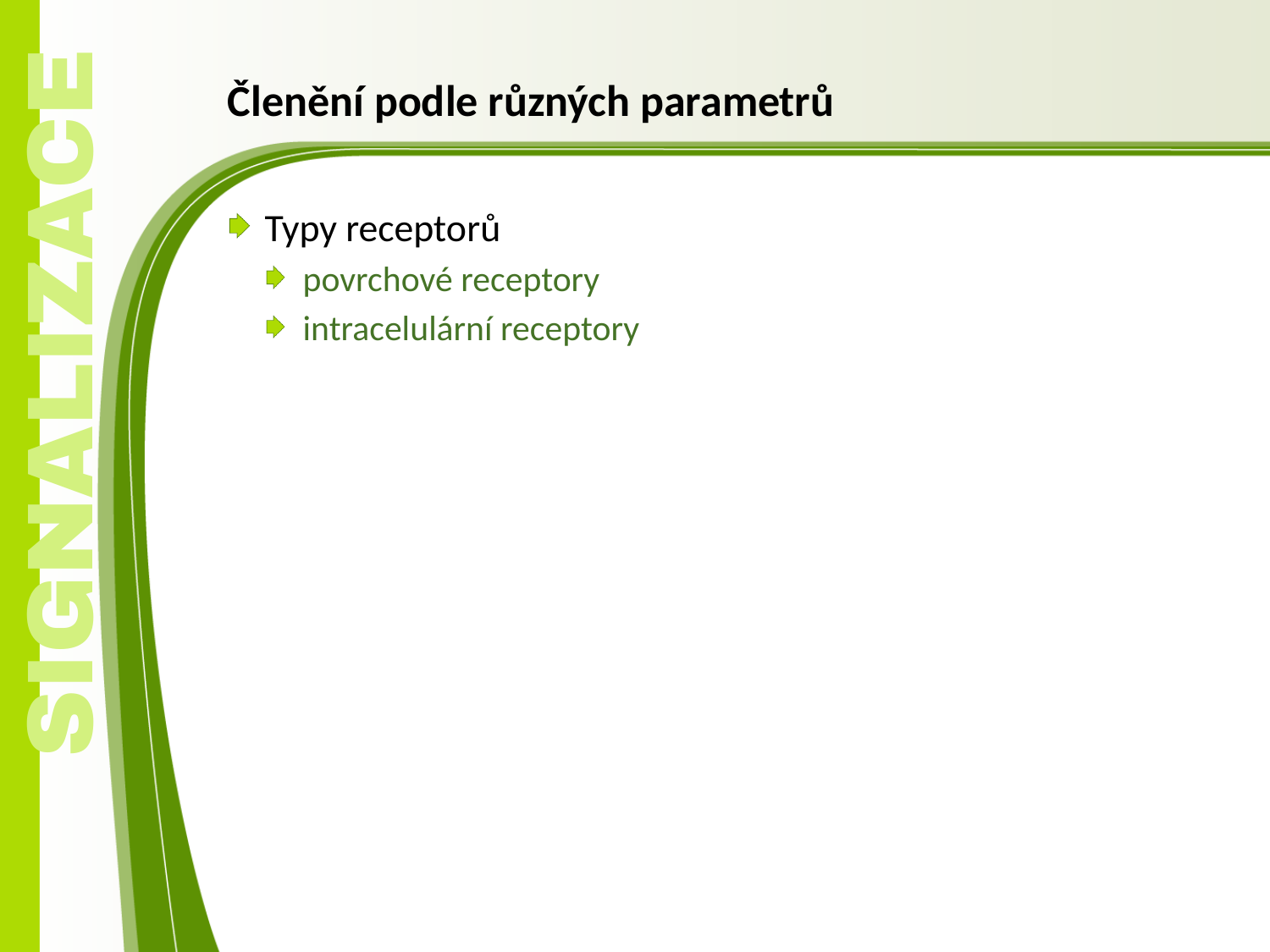

# Členění podle různých parametrů
Typy receptorů
povrchové receptory
intracelulární receptory